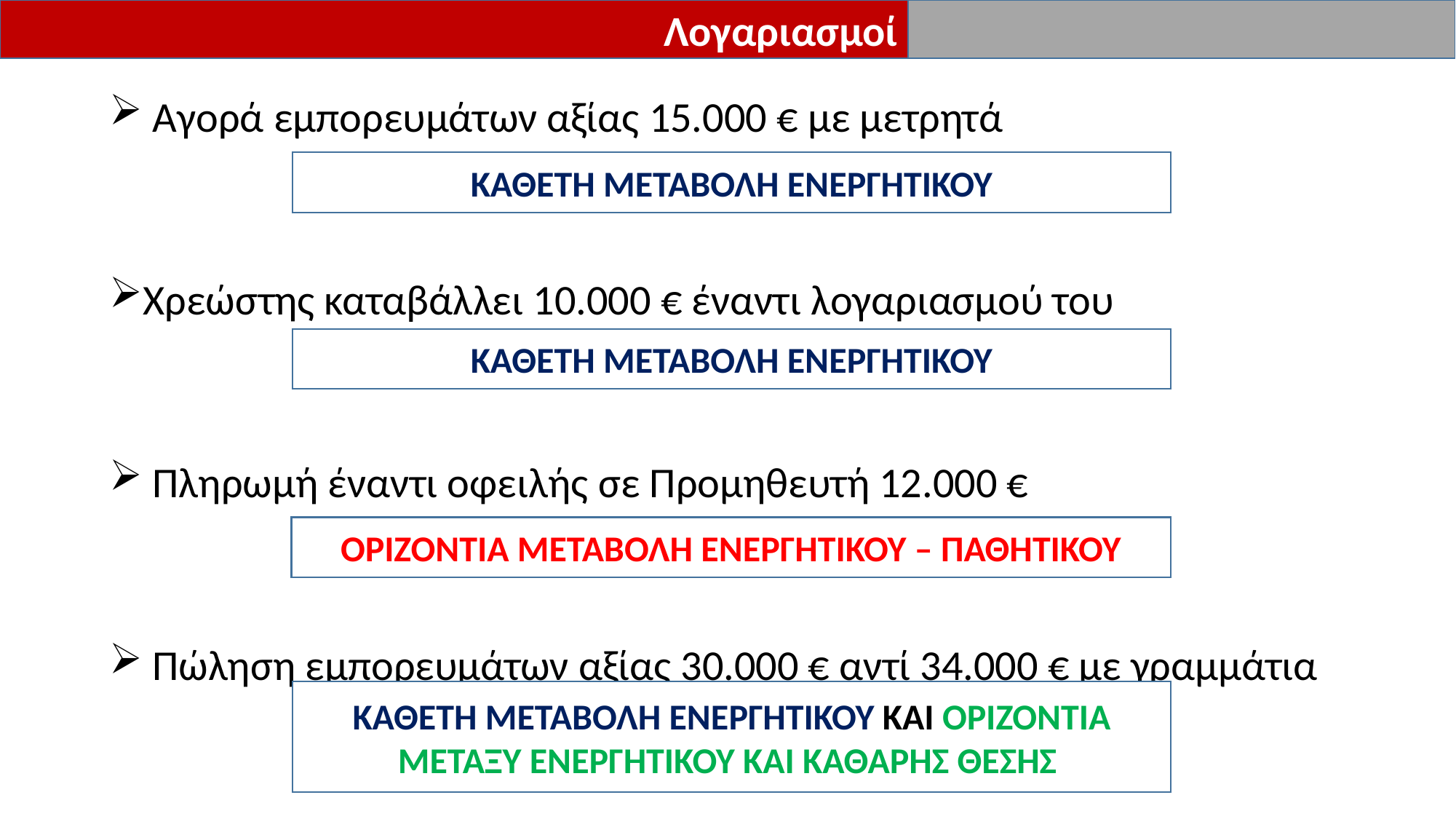

Λογαριασμοί

 Αγορά εμπορευμάτων αξίας 15.000 € με μετρητά

Χρεώστης καταβάλλει 10.000 € έναντι λογαριασμού του

 Πληρωμή έναντι οφειλής σε Προμηθευτή 12.000 €

 Πώληση εμπορευμάτων αξίας 30.000 € αντί 34.000 € με γραμμάτια

ΚΑΘΕΤΗ ΜΕΤΑΒΟΛΗ ΕΝΕΡΓΗΤΙΚΟΥ
ΚΑΘΕΤΗ ΜΕΤΑΒΟΛΗ ΕΝΕΡΓΗΤΙΚΟΥ
ΟΡΙΖΟΝΤΙΑ ΜΕΤΑΒΟΛΗ ΕΝΕΡΓΗΤΙΚΟΥ – ΠΑΘΗΤΙΚΟΥ
ΚΑΘΕΤΗ ΜΕΤΑΒΟΛΗ ΕΝΕΡΓΗΤΙΚΟΥ ΚΑΙ ΟΡΙΖΟΝΤΙΑ ΜΕΤΑΞΥ ΕΝΕΡΓΗΤΙΚΟΥ ΚΑΙ ΚΑΘΑΡΗΣ ΘΕΣΗΣ